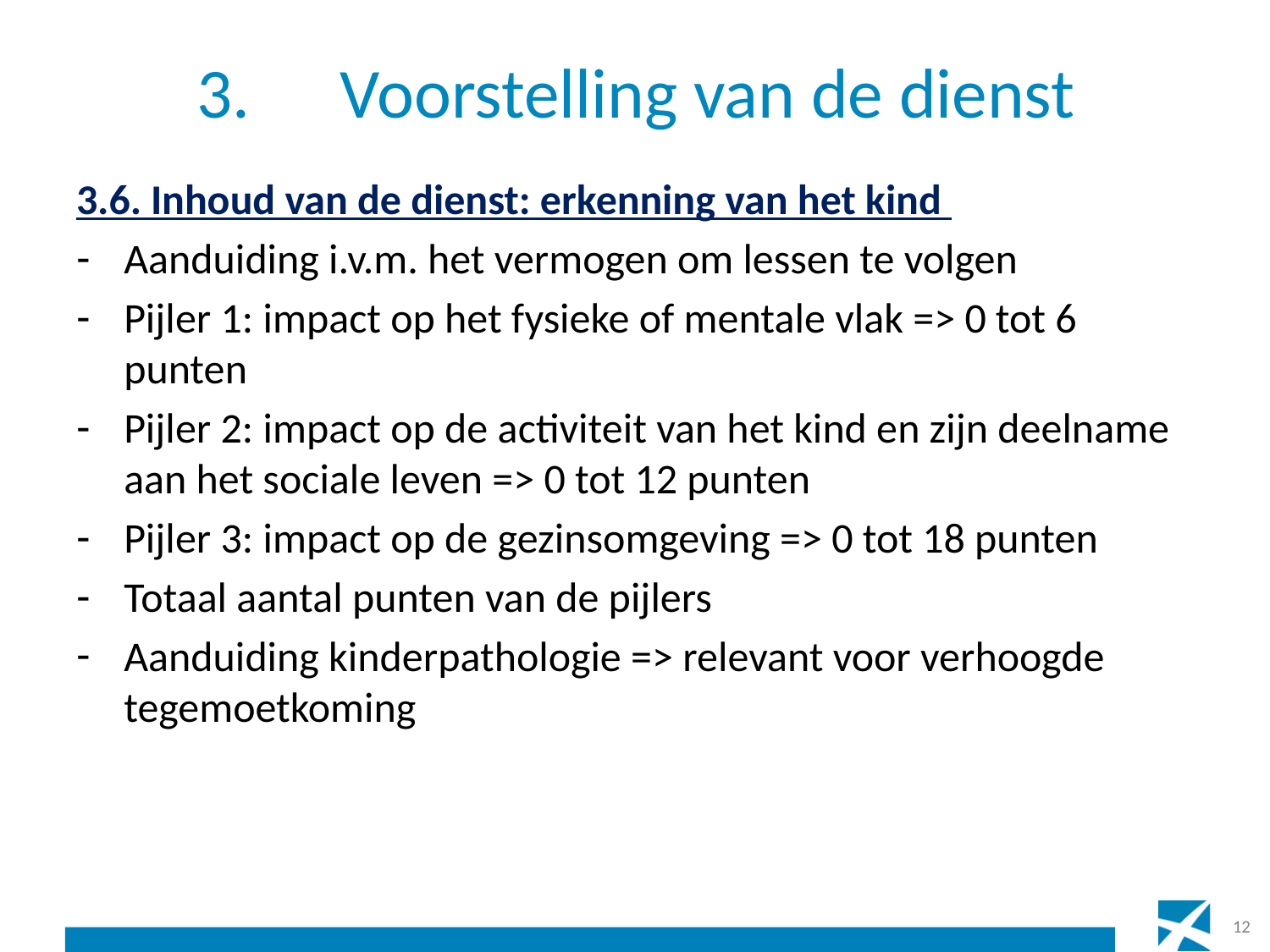

# 3.	 Voorstelling van de dienst
3.6. Inhoud van de dienst: erkenning van het kind
Aanduiding i.v.m. het vermogen om lessen te volgen
Pijler 1: impact op het fysieke of mentale vlak => 0 tot 6 punten
Pijler 2: impact op de activiteit van het kind en zijn deelname aan het sociale leven => 0 tot 12 punten
Pijler 3: impact op de gezinsomgeving => 0 tot 18 punten
Totaal aantal punten van de pijlers
Aanduiding kinderpathologie => relevant voor verhoogde tegemoetkoming

12